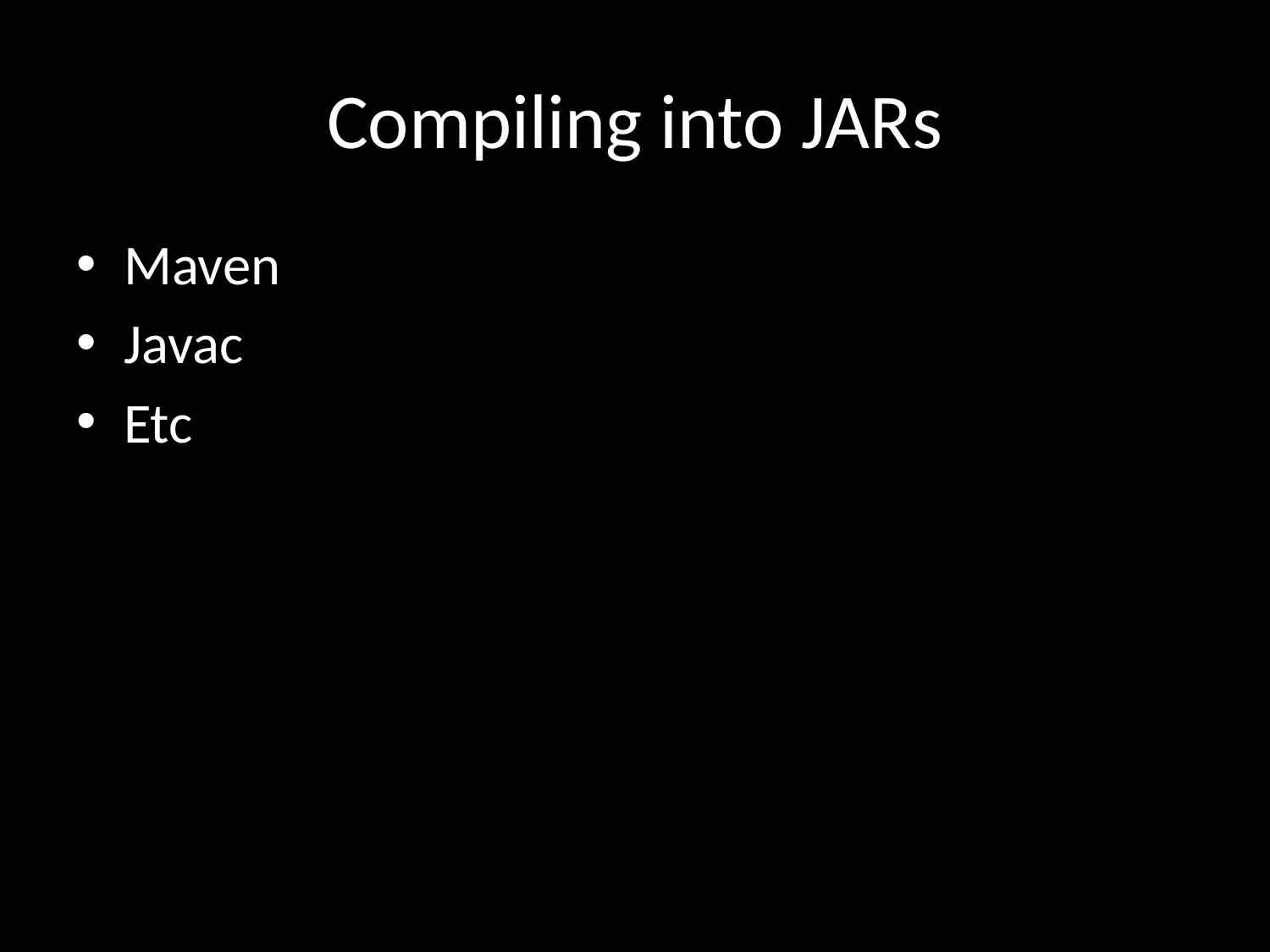

# Compiling into JARs
Maven
Javac
Etc